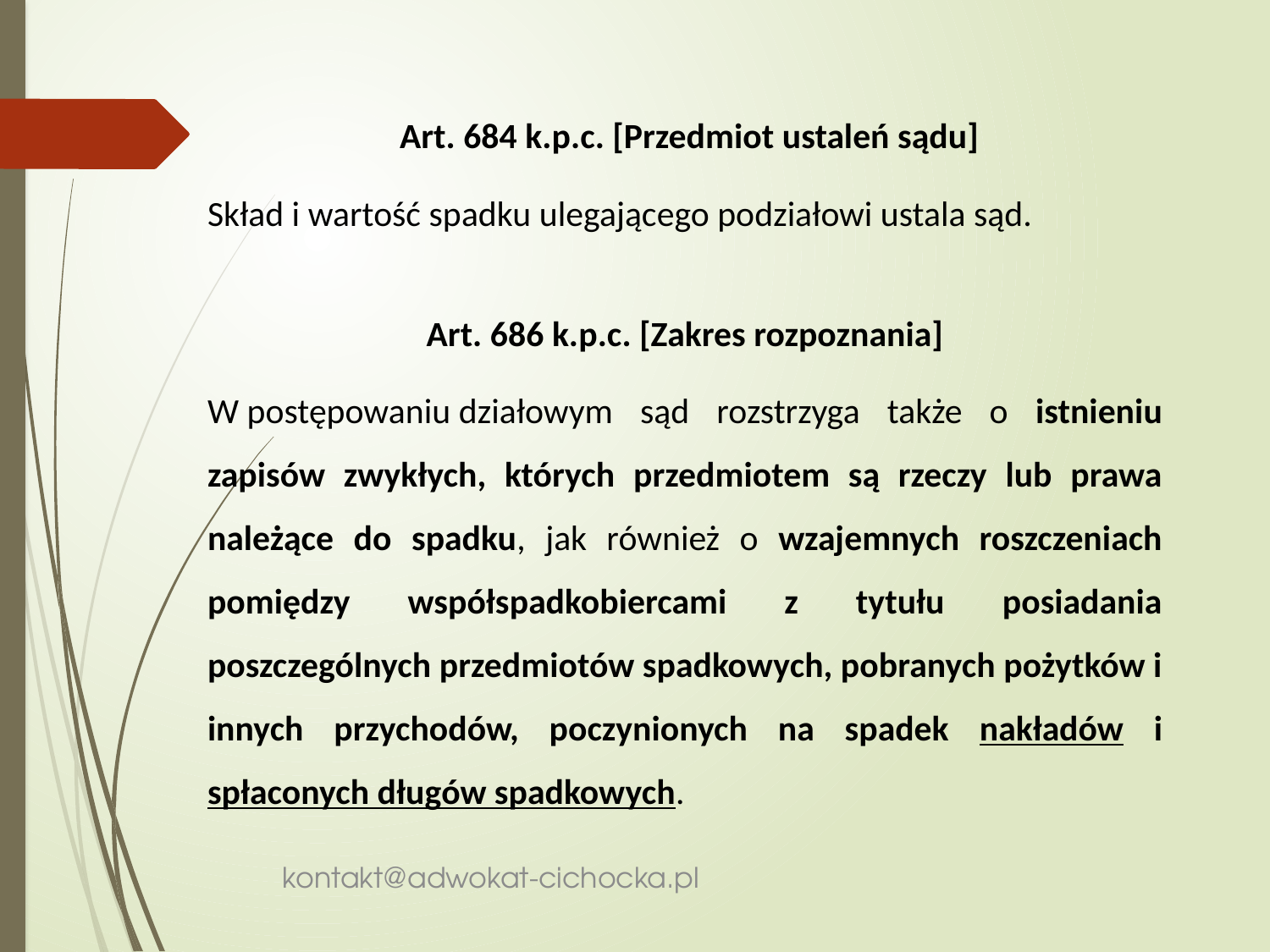

Art. 684 k.p.c. [Przedmiot ustaleń sądu]
Skład i wartość spadku ulegającego podziałowi ustala sąd.

Art. 686 k.p.c. [Zakres rozpoznania]
W postępowaniu działowym sąd rozstrzyga także o istnieniu zapisów zwykłych, których przedmiotem są rzeczy lub prawa należące do spadku, jak również o wzajemnych roszczeniach pomiędzy współspadkobiercami z tytułu posiadania poszczególnych przedmiotów spadkowych, pobranych pożytków i innych przychodów, poczynionych na spadek nakładów i spłaconych długów spadkowych.

kontakt@adwokat-cichocka.pl